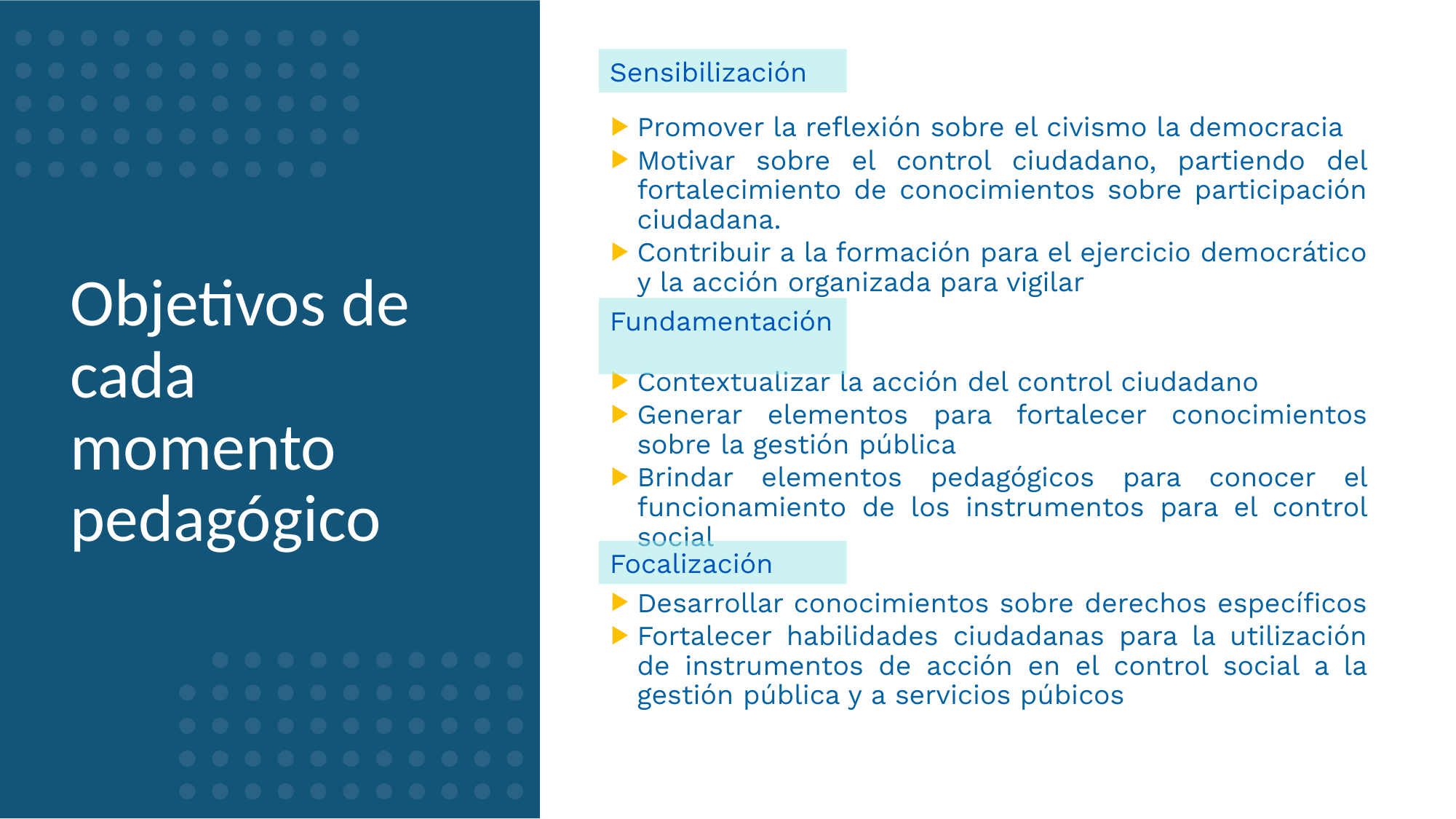

Sensibilización

Promover la reflexión sobre el civismo la democracia
Motivar sobre el control ciudadano, partiendo del fortalecimiento de conocimientos sobre participación ciudadana.
Contribuir a la formación para el ejercicio democrático y la acción organizada para vigilar

Contextualizar la acción del control ciudadano
Generar elementos para fortalecer conocimientos sobre la gestión pública
Brindar elementos pedagógicos para conocer el funcionamiento de los instrumentos para el control social

Desarrollar conocimientos sobre derechos específicos
Fortalecer habilidades ciudadanas para la utilización de instrumentos de acción en el control social a la gestión pública y a servicios púbicos

# Objetivos de cada momento pedagógico
Fundamentación
Focalización